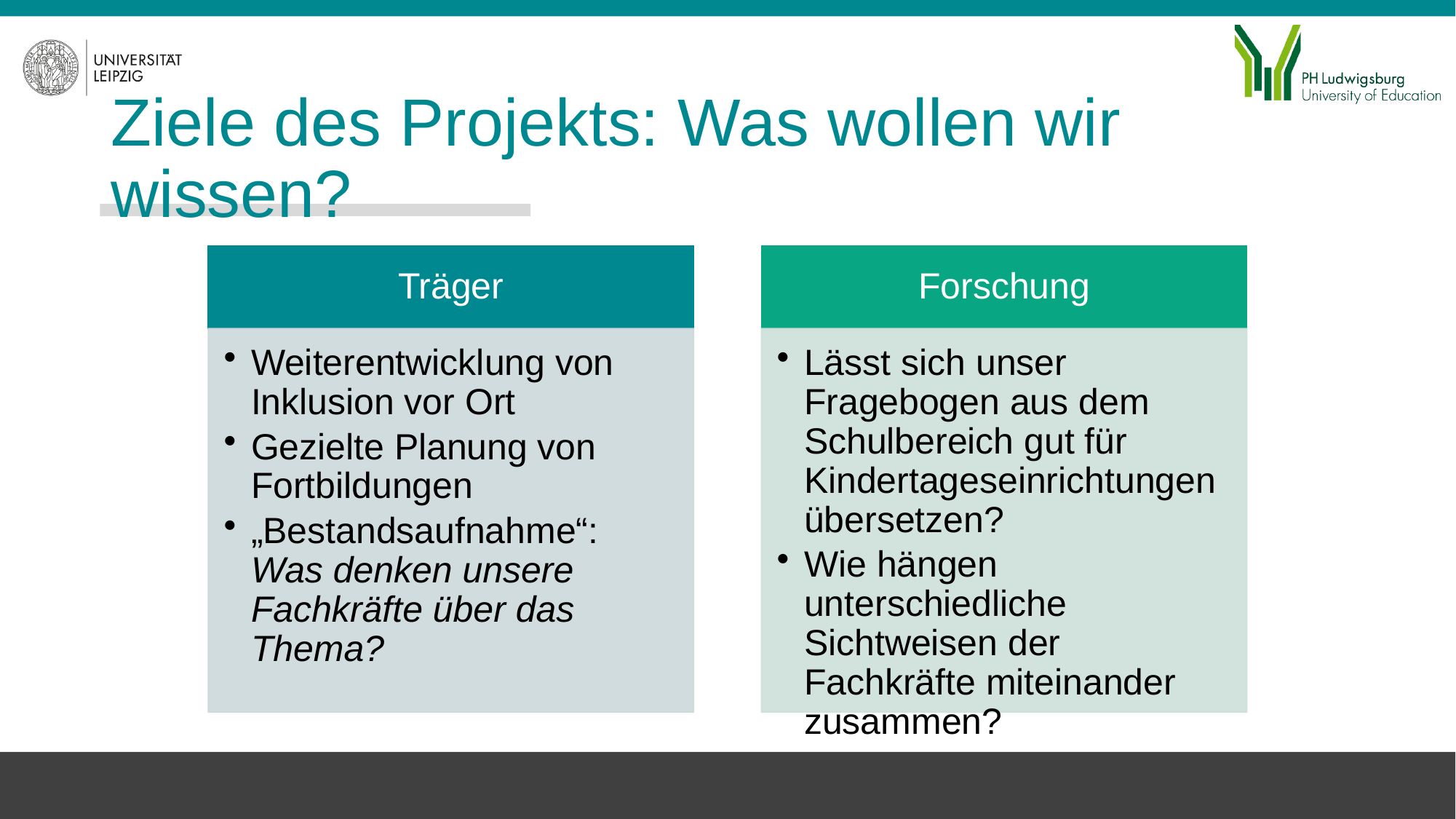

# Ziele des Projekts: Was wollen wir wissen?
Träger
Weiterentwicklung von Inklusion vor Ort
Gezielte Planung von Fortbildungen
„Bestandsaufnahme“: Was denken unsere Fachkräfte über das Thema?
Forschung
Lässt sich unser Fragebogen aus dem Schulbereich gut für Kindertageseinrichtungen übersetzen?
Wie hängen unterschiedliche Sichtweisen der Fachkräfte miteinander zusammen?